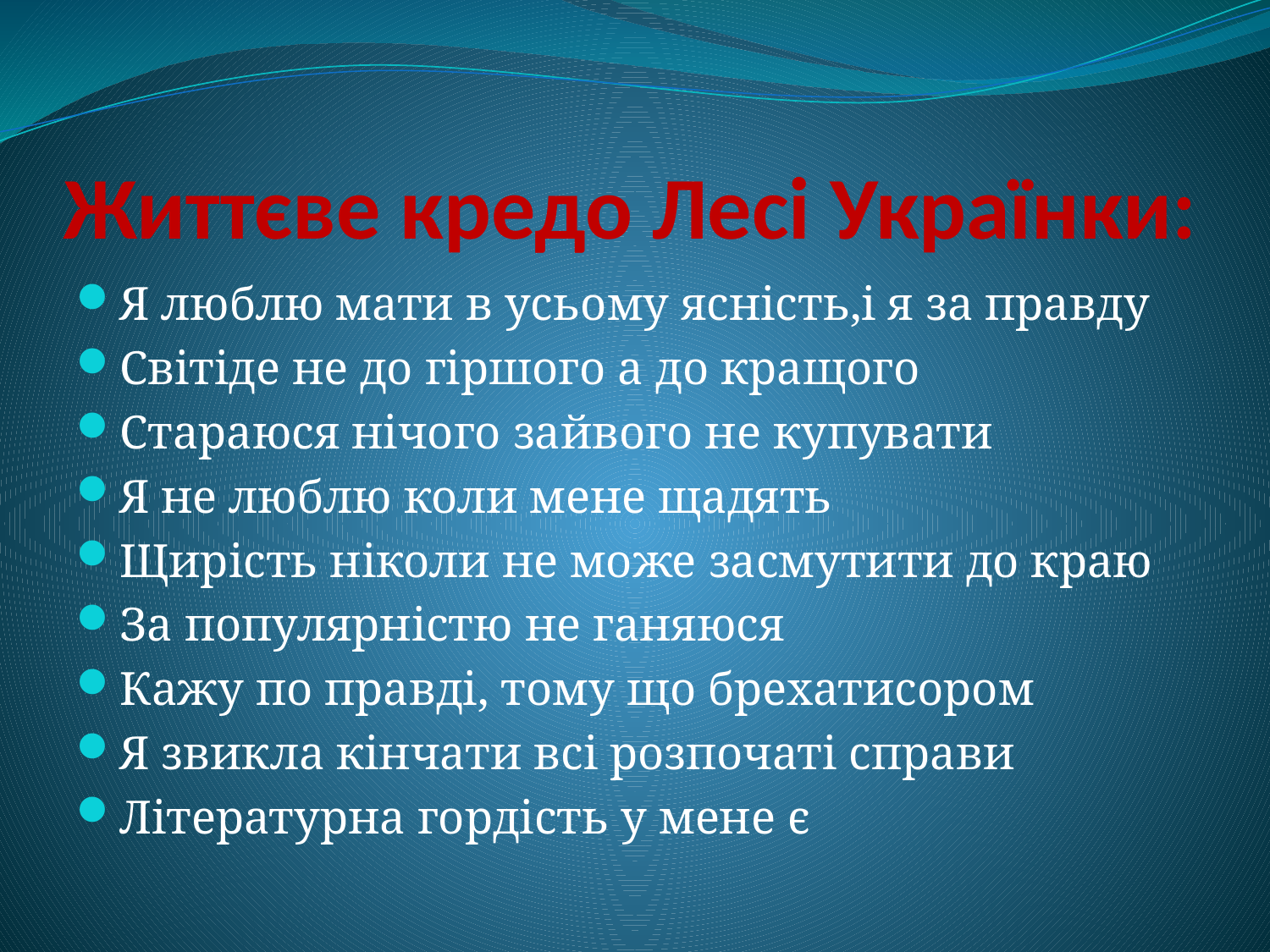

# Життєве кредо Лесі Українки:
Я люблю мати в усьому ясність,і я за правду
Світіде не до гіршого а до кращого
Стараюся нічого зайвого не купувати
Я не люблю коли мене щадять
Щирість ніколи не може засмутити до краю
За популярністю не ганяюся
Кажу по правді, тому що брехатисором
Я звикла кінчати всі розпочаті справи
Літературна гордість у мене є